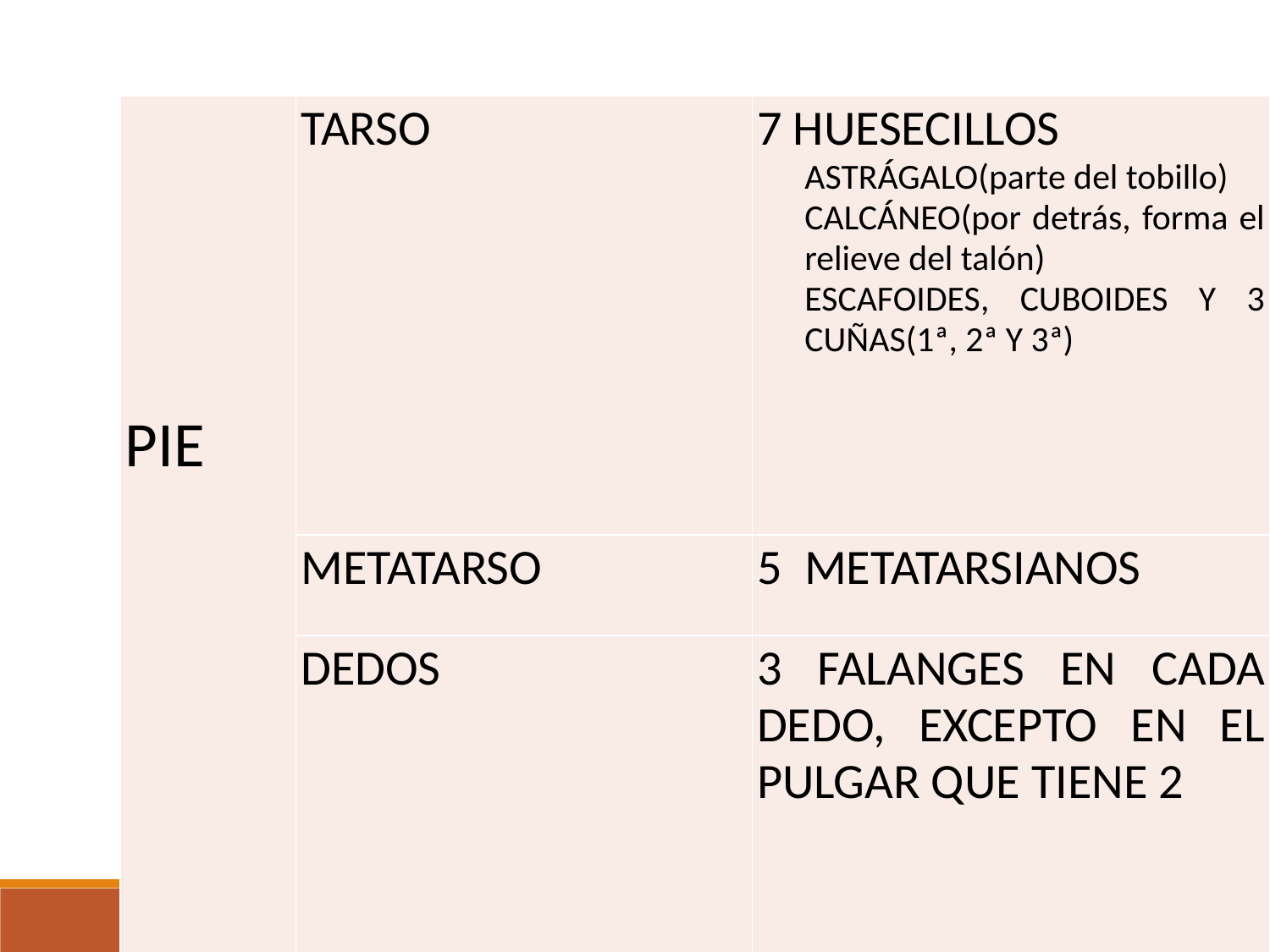

| PIE | TARSO | 7 HUESECILLOS ASTRÁGALO(parte del tobillo) CALCÁNEO(por detrás, forma el relieve del talón) ESCAFOIDES, CUBOIDES Y 3 CUÑAS(1ª, 2ª Y 3ª) |
| --- | --- | --- |
|  | METATARSO | 5 METATARSIANOS |
|  | DEDOS | 3 FALANGES EN CADA DEDO, EXCEPTO EN EL PULGAR QUE TIENE 2 |